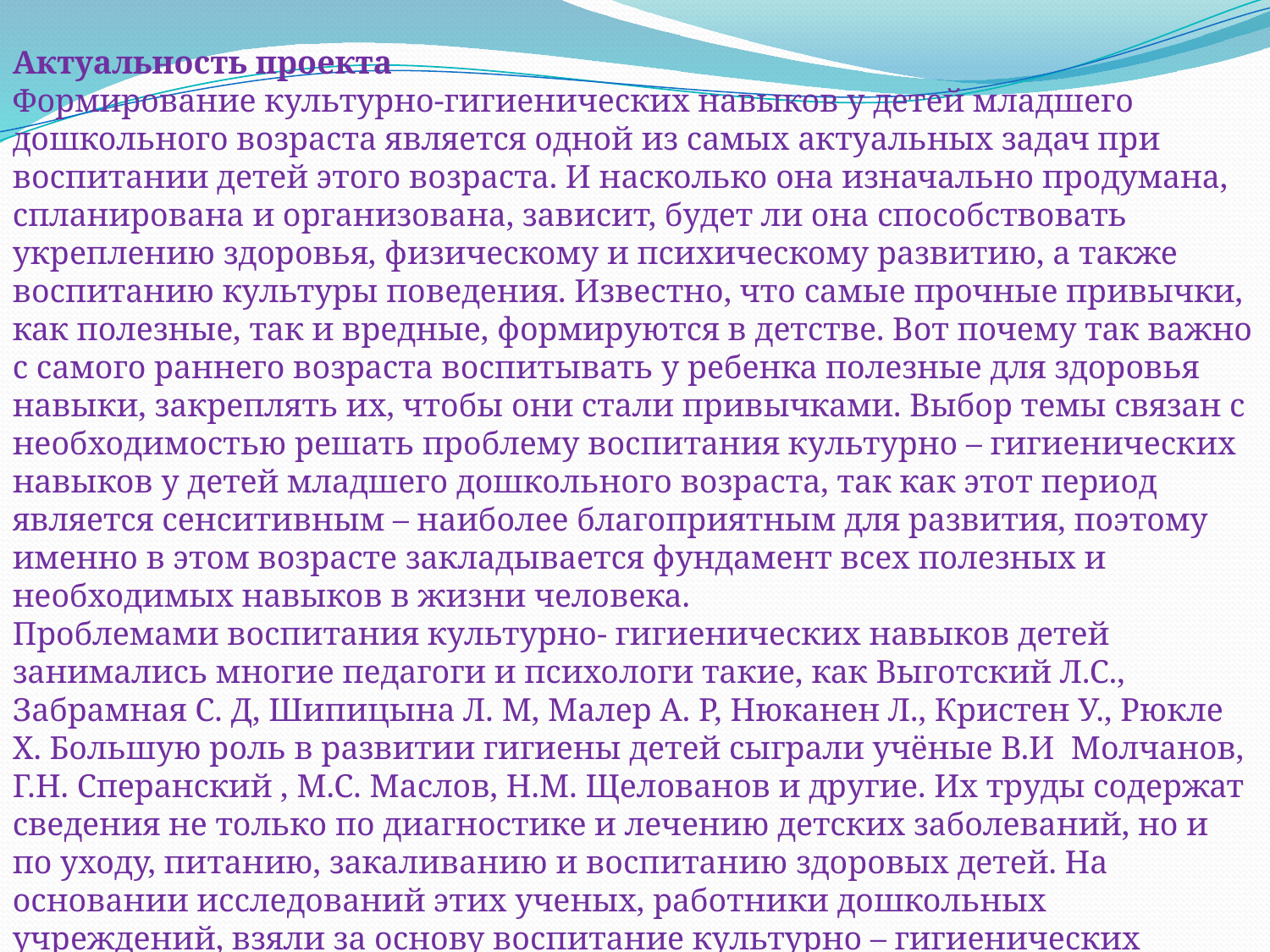

Актуальность проекта
Формирование культурно-гигиенических навыков у детей младшего дошкольного возраста является одной из самых актуальных задач при воспитании детей этого возраста. И насколько она изначально продумана, спланирована и организована, зависит, будет ли она способствовать укреплению здоровья, физическому и психическому развитию, а также воспитанию культуры поведения. Известно, что самые прочные привычки, как полезные, так и вредные, формируются в детстве. Вот почему так важно с самого раннего возраста воспитывать у ребенка полезные для здоровья навыки, закреплять их, чтобы они стали привычками. Выбор темы связан с необходимостью решать проблему воспитания культурно – гигиенических навыков у детей младшего дошкольного возраста, так как этот период является сенситивным – наиболее благоприятным для развития, поэтому именно в этом возрасте закладывается фундамент всех полезных и необходимых навыков в жизни человека.
Проблемами воспитания культурно- гигиенических навыков детей занимались многие педагоги и психологи такие, как Выготский Л.С., Забрамная С. Д, Шипицына Л. М, Малер А. Р, Нюканен Л., Кристен У., Рюкле Х. Большую роль в развитии гигиены детей сыграли учёные В.И  Молчанов, Г.Н. Сперанский , М.С. Маслов, Н.М. Щелованов и другие. Их труды содержат сведения не только по диагностике и лечению детских заболеваний, но и по уходу, питанию, закаливанию и воспитанию здоровых детей. На основании исследований этих ученых, работники дошкольных учреждений, взяли за основу воспитание культурно – гигиенических навыков.